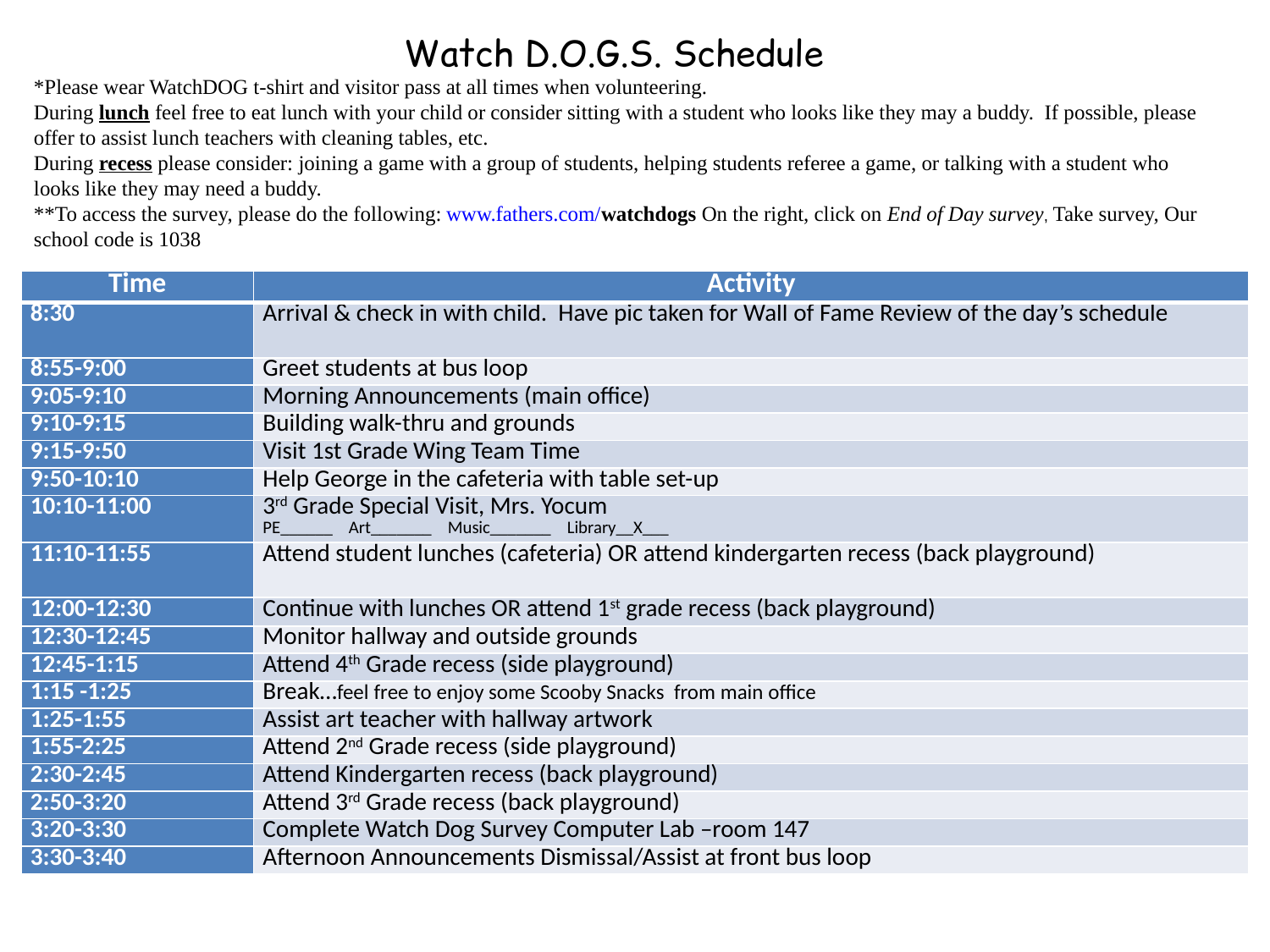

Watch D.O.G.S. Schedule
*Please wear WatchDOG t-shirt and visitor pass at all times when volunteering.
During lunch feel free to eat lunch with your child or consider sitting with a student who looks like they may a buddy.  If possible, please offer to assist lunch teachers with cleaning tables, etc.
During recess please consider: joining a game with a group of students, helping students referee a game, or talking with a student who looks like they may need a buddy.
**To access the survey, please do the following: www.fathers.com/watchdogs On the right, click on End of Day survey, Take survey, Our school code is 1038
| Time | Activity |
| --- | --- |
| 8:30 | Arrival & check in with child. Have pic taken for Wall of Fame Review of the day’s schedule |
| 8:55-9:00 | Greet students at bus loop |
| 9:05-9:10 | Morning Announcements (main office) |
| 9:10-9:15 | Building walk-thru and grounds |
| 9:15-9:50 | Visit 1st Grade Wing Team Time |
| 9:50-10:10 | Help George in the cafeteria with table set-up |
| 10:10-11:00 | 3rd Grade Special Visit, Mrs. Yocum PE\_\_\_\_\_\_ Art\_\_\_\_\_\_\_ Music\_\_\_\_\_\_\_ Library\_\_X\_\_\_ |
| 11:10-11:55 | Attend student lunches (cafeteria) OR attend kindergarten recess (back playground) |
| 12:00-12:30 | Continue with lunches OR attend 1st grade recess (back playground) |
| 12:30-12:45 | Monitor hallway and outside grounds |
| 12:45-1:15 | Attend 4th Grade recess (side playground) |
| 1:15 -1:25 | Break…feel free to enjoy some Scooby Snacks from main office |
| 1:25-1:55 | Assist art teacher with hallway artwork |
| 1:55-2:25 | Attend 2nd Grade recess (side playground) |
| 2:30-2:45 | Attend Kindergarten recess (back playground) |
| 2:50-3:20 | Attend 3rd Grade recess (back playground) |
| 3:20-3:30 | Complete Watch Dog Survey Computer Lab –room 147 |
| 3:30-3:40 | Afternoon Announcements Dismissal/Assist at front bus loop |